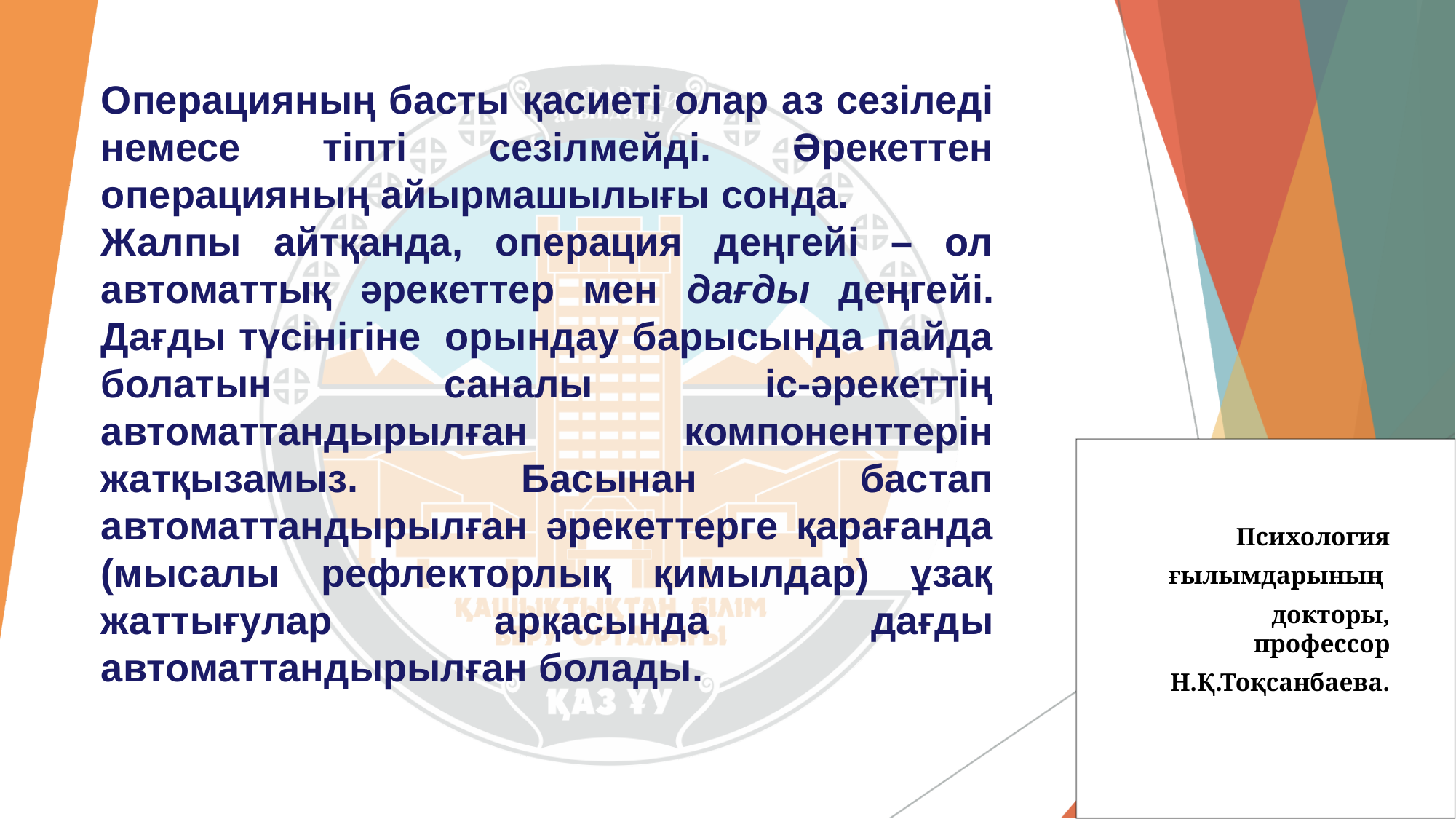

Операцияның басты қасиеті олар аз сезіледі немесе тіпті сезілмейді. Әрекеттен операцияның айырмашылығы сонда.
Жалпы айтқанда, операция деңгейі – ол автоматтық әрекеттер мен дағды деңгейі. Дағды түсінігіне  орындау барысында пайда болатын саналы іс-әрекеттің автоматтандырылған компоненттерін жатқызамыз. Басынан бастап автоматтандырылған әрекеттерге қарағанда (мысалы рефлекторлық қимылдар) ұзақ жаттығулар арқасында дағды автоматтандырылған болады.

Психология
 ғылымдарының
докторы, профессор
Н.Қ.Тоқсанбаева.